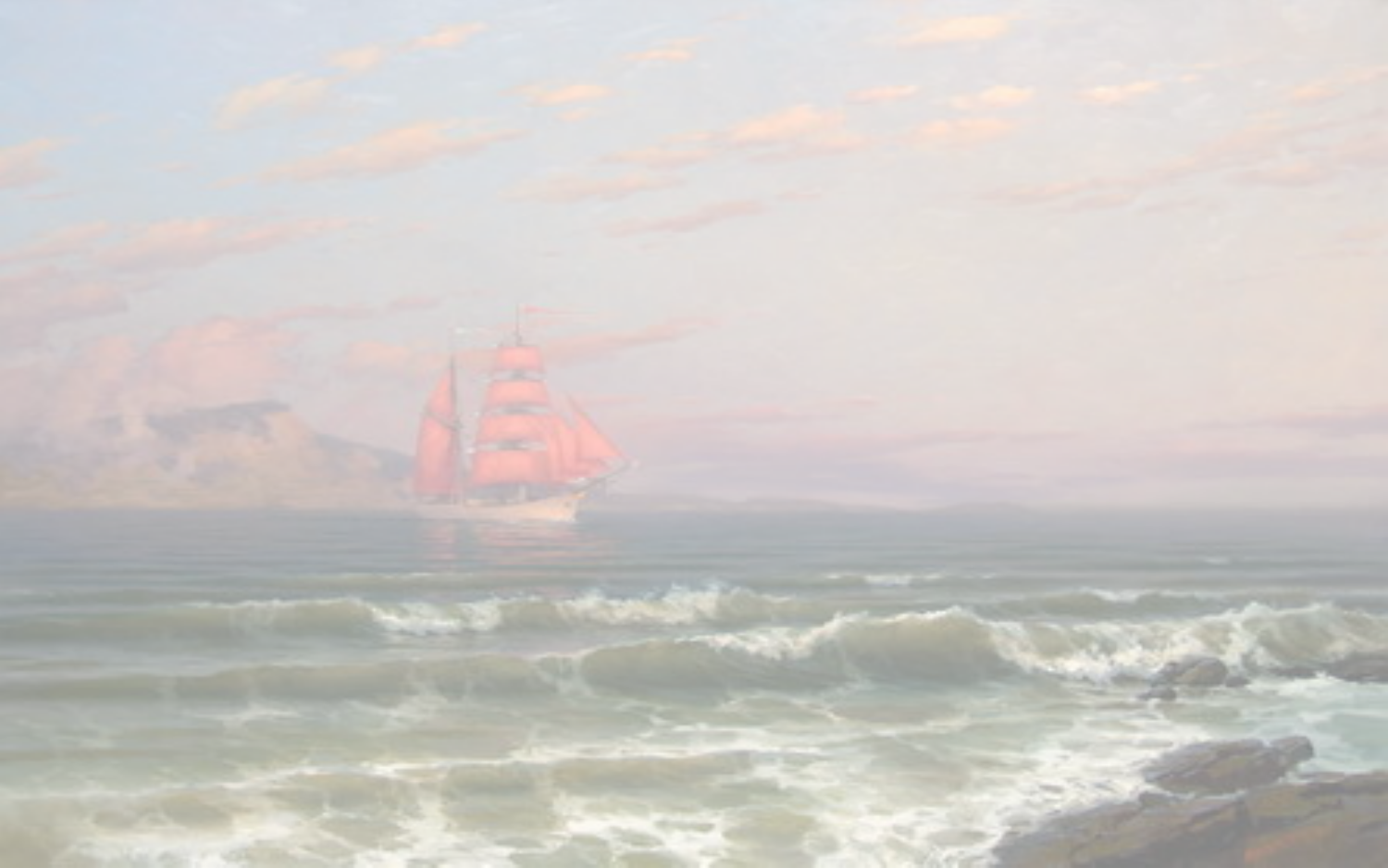

свободолюбие

идеализм

самодостаточность

трагическое мироощущение

нацелен
«вовнутрь»,
а не «вовне»

бегство от мира

эмоциональность

одиночество

стремление в иные пространства